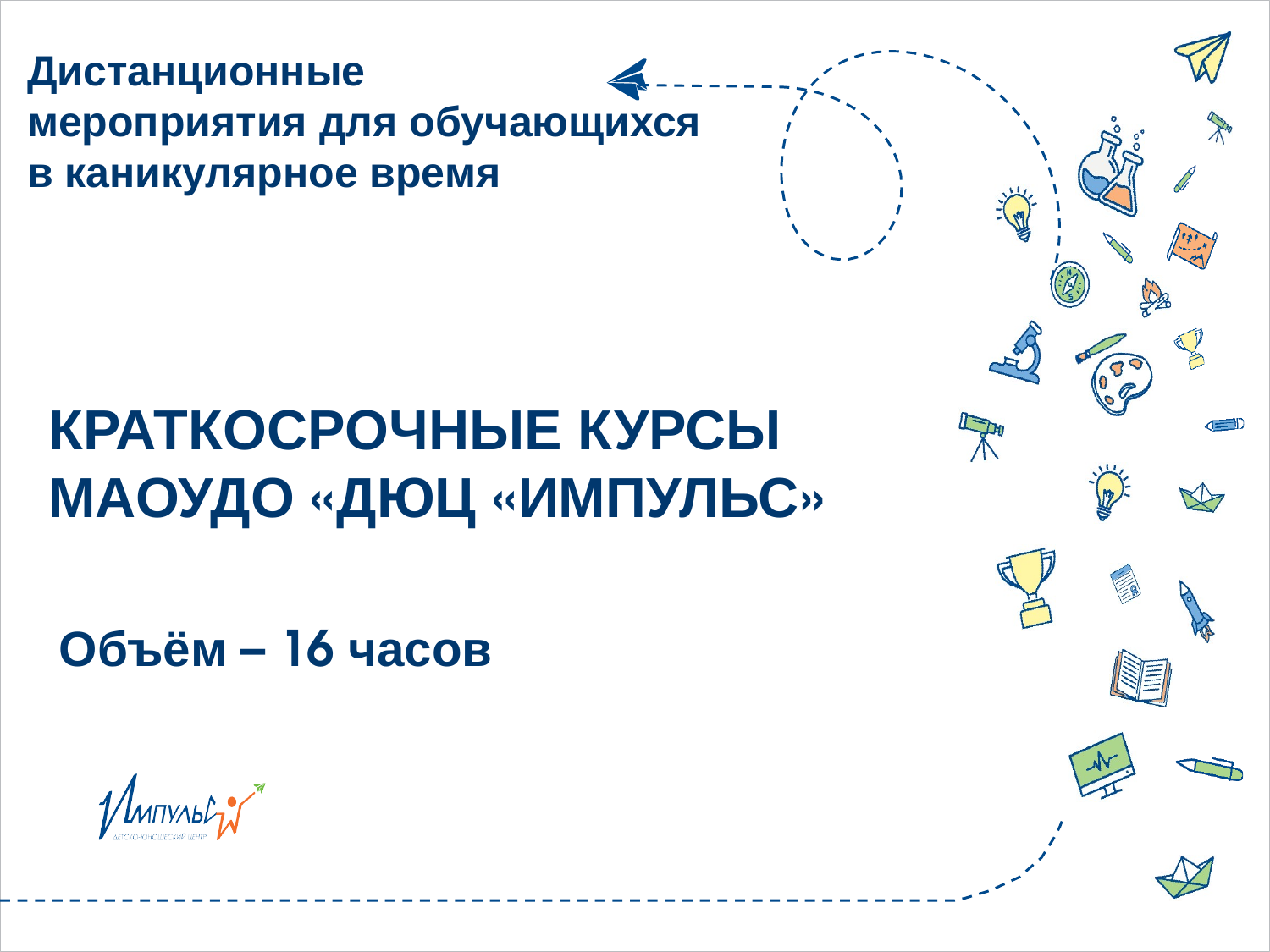

Дистанционные
мероприятия для обучающихся
в каникулярное время
КРАТКОСРОЧНЫЕ КУРСЫ
МАОУДО «ДЮЦ «ИМПУЛЬС»
Объём – 16 часов